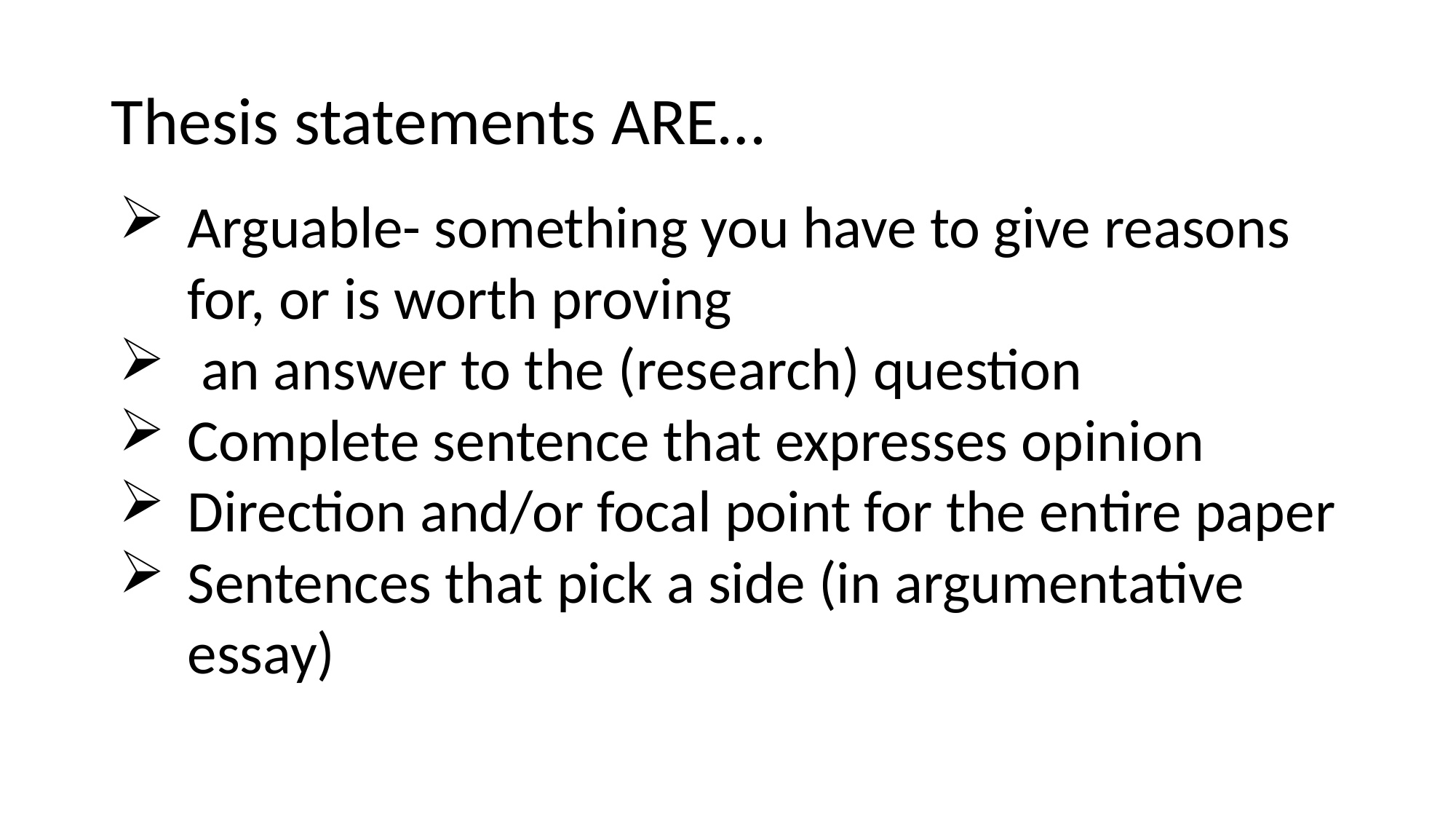

# Thesis statements ARE…
Arguable- something you have to give reasons for, or is worth proving
 an answer to the (research) question
Complete sentence that expresses opinion
Direction and/or focal point for the entire paper
Sentences that pick a side (in argumentative essay)